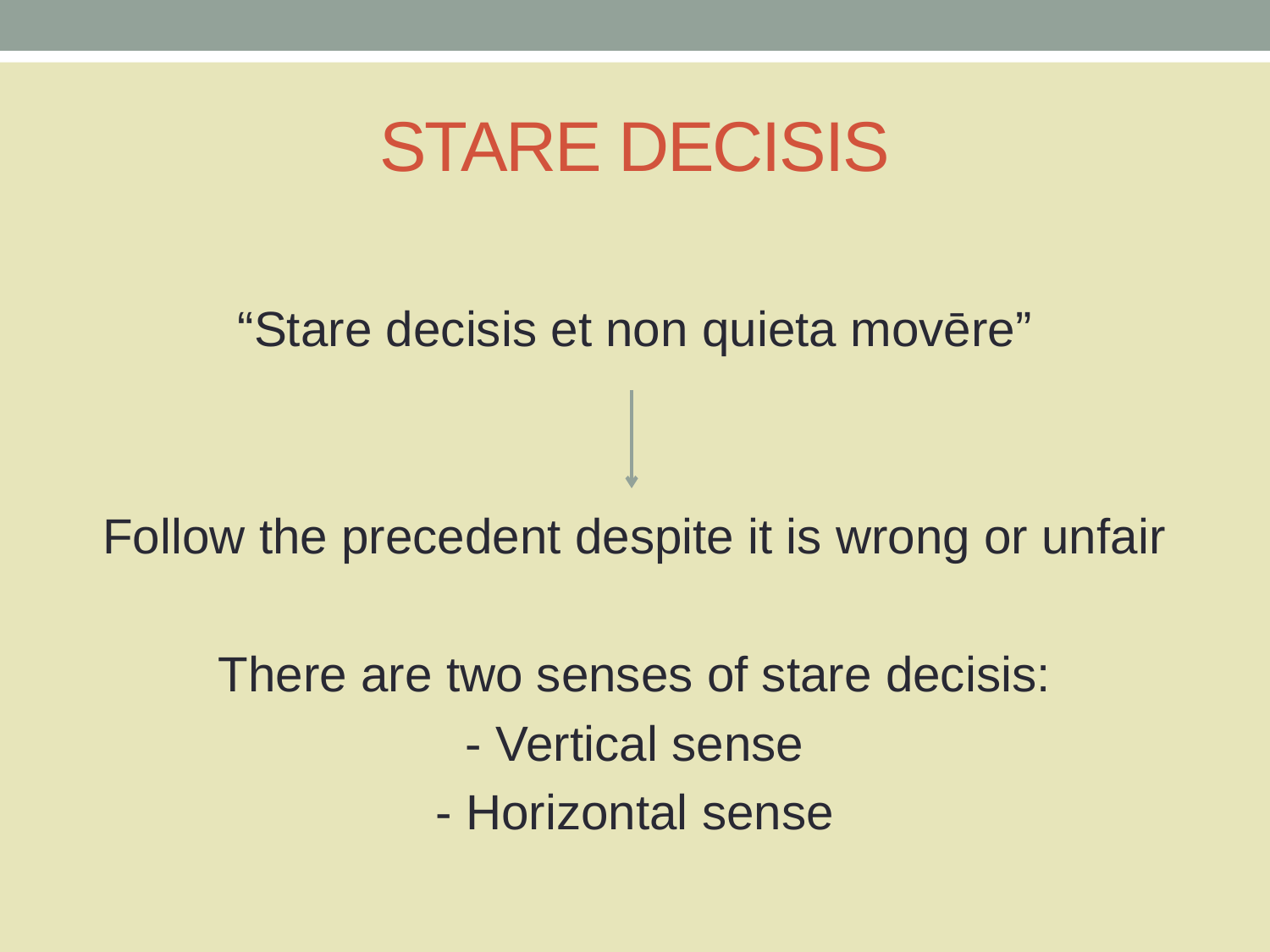

# STARE DECISIS

“Stare decisis et non quieta movēre”

Follow the precedent despite it is wrong or unfair

There are two senses of stare decisis:
- Vertical sense
- Horizontal sense